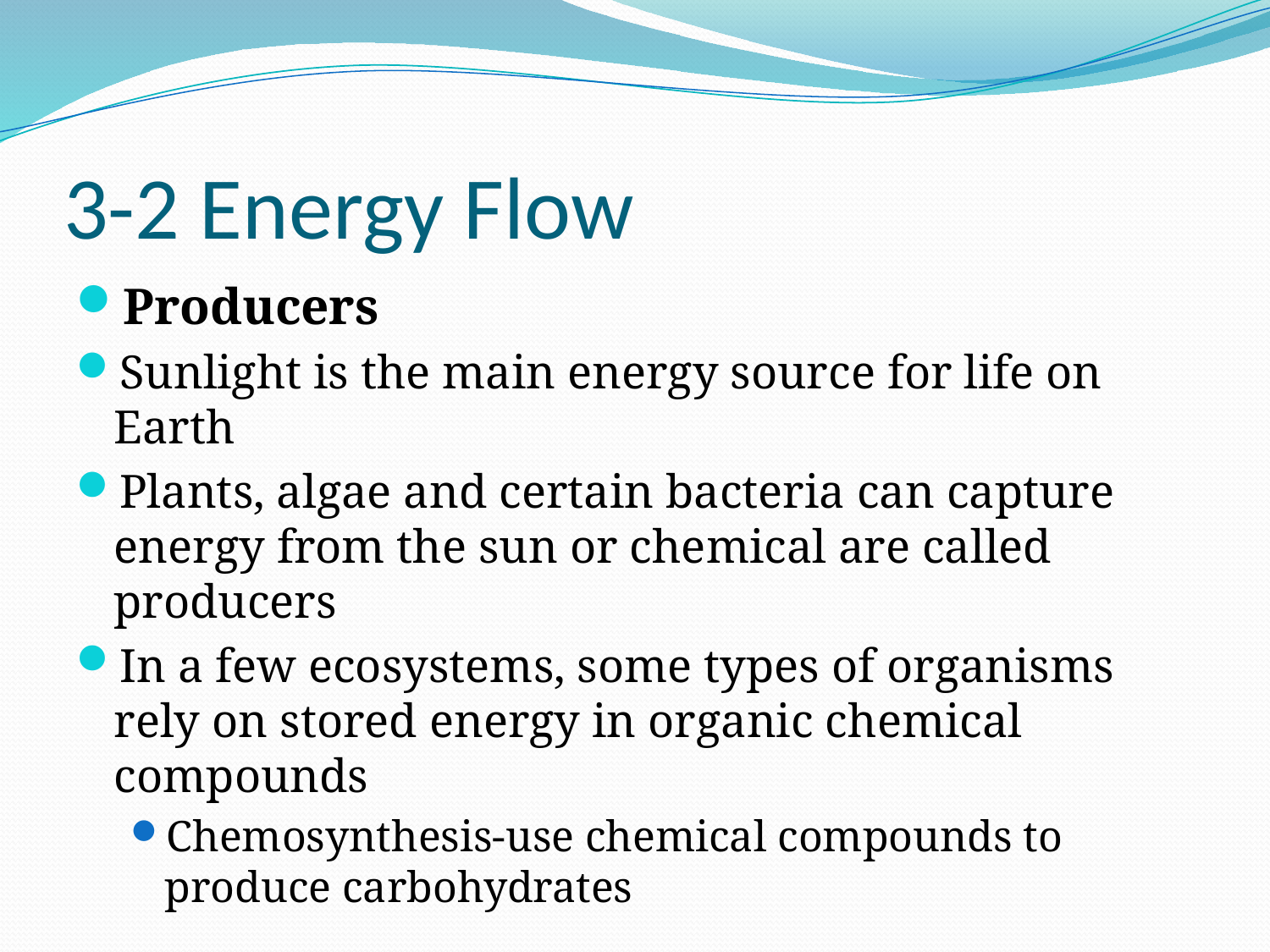

# 3-2 Energy Flow
Producers
Sunlight is the main energy source for life on Earth
Plants, algae and certain bacteria can capture energy from the sun or chemical are called producers
In a few ecosystems, some types of organisms rely on stored energy in organic chemical compounds
Chemosynthesis-use chemical compounds to produce carbohydrates